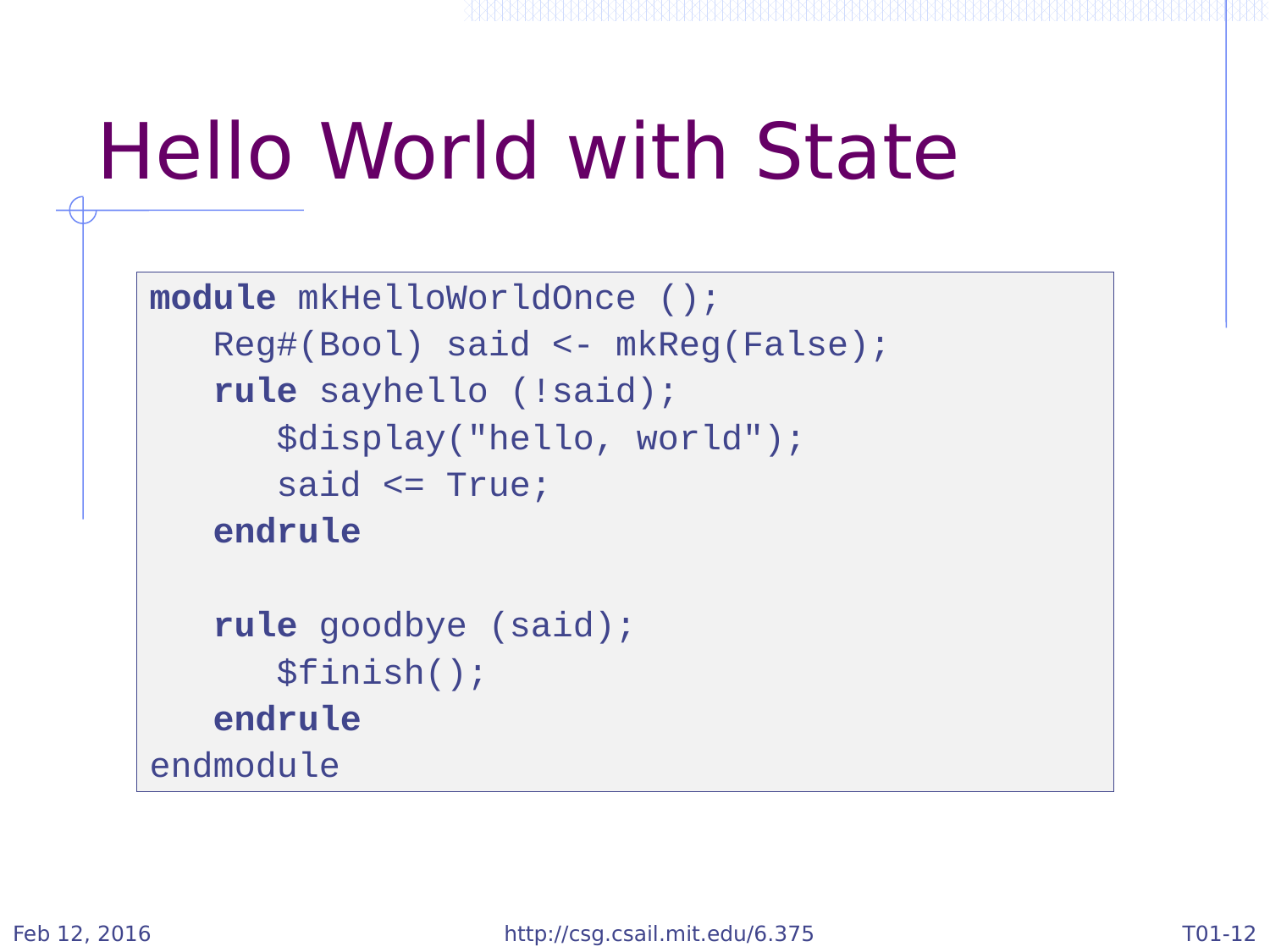

# Hello World with State
module mkHelloWorldOnce ();
   Reg#(Bool) said <- mkReg(False);
   rule sayhello (!said);
      $display("hello, world");
      said <= True;
   endrule

   rule goodbye (said);
      $finish();
   endrule
endmodule
Feb 12, 2016
http://csg.csail.mit.edu/6.375
T01-12